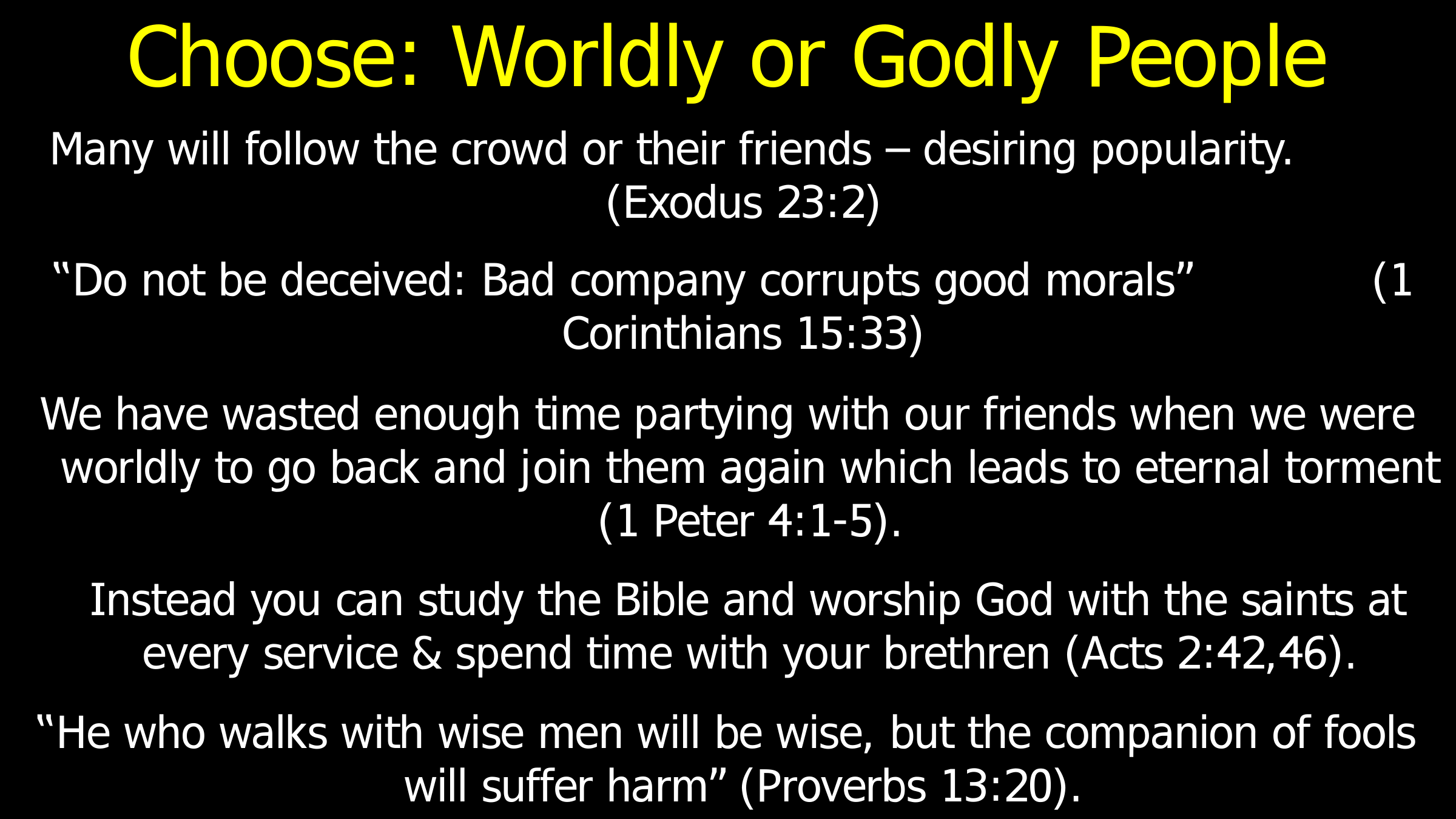

# Choose: Worldly or Godly People
Many will follow the crowd or their friends – desiring popularity.         (Exodus 23:2)

 “Do not be deceived: Bad company corrupts good morals”             (1 Corinthians 15:33)

We have wasted enough time partying with our friends when we were worldly to go back and join them again which leads to eternal torment (1 Peter 4:1-5).

   Instead you can study the Bible and worship God with the saints at every service & spend time with your brethren (Acts 2:42,46).

“He who walks with wise men will be wise, but the companion of fools will suffer harm” (Proverbs 13:20).